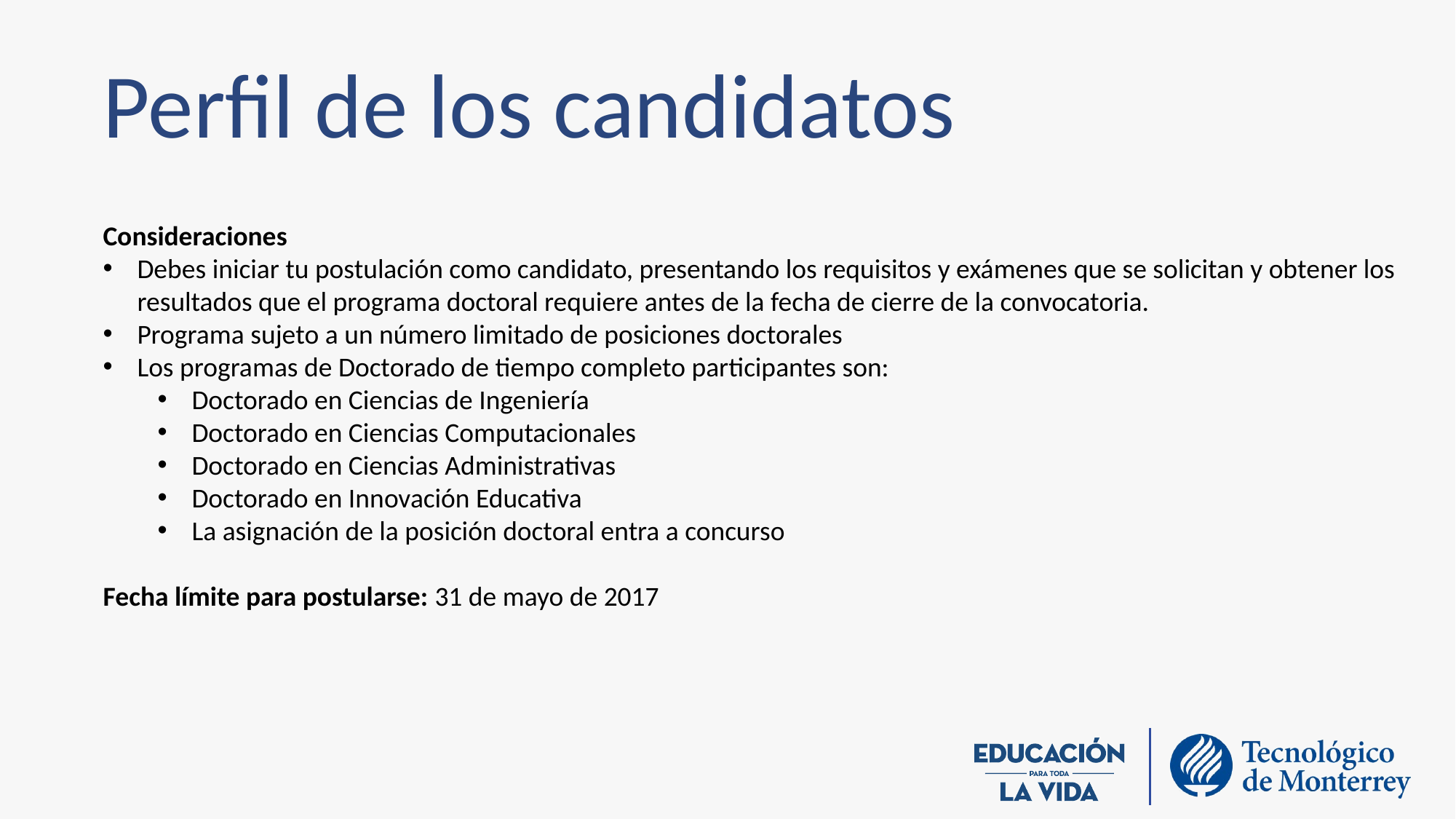

# Perfil de los candidatos
Consideraciones
Debes iniciar tu postulación como candidato, presentando los requisitos y exámenes que se solicitan y obtener los resultados que el programa doctoral requiere antes de la fecha de cierre de la convocatoria.
Programa sujeto a un número limitado de posiciones doctorales
Los programas de Doctorado de tiempo completo participantes son:
Doctorado en Ciencias de Ingeniería
Doctorado en Ciencias Computacionales
Doctorado en Ciencias Administrativas
Doctorado en Innovación Educativa
La asignación de la posición doctoral entra a concurso

Fecha límite para postularse: 31 de mayo de 2017